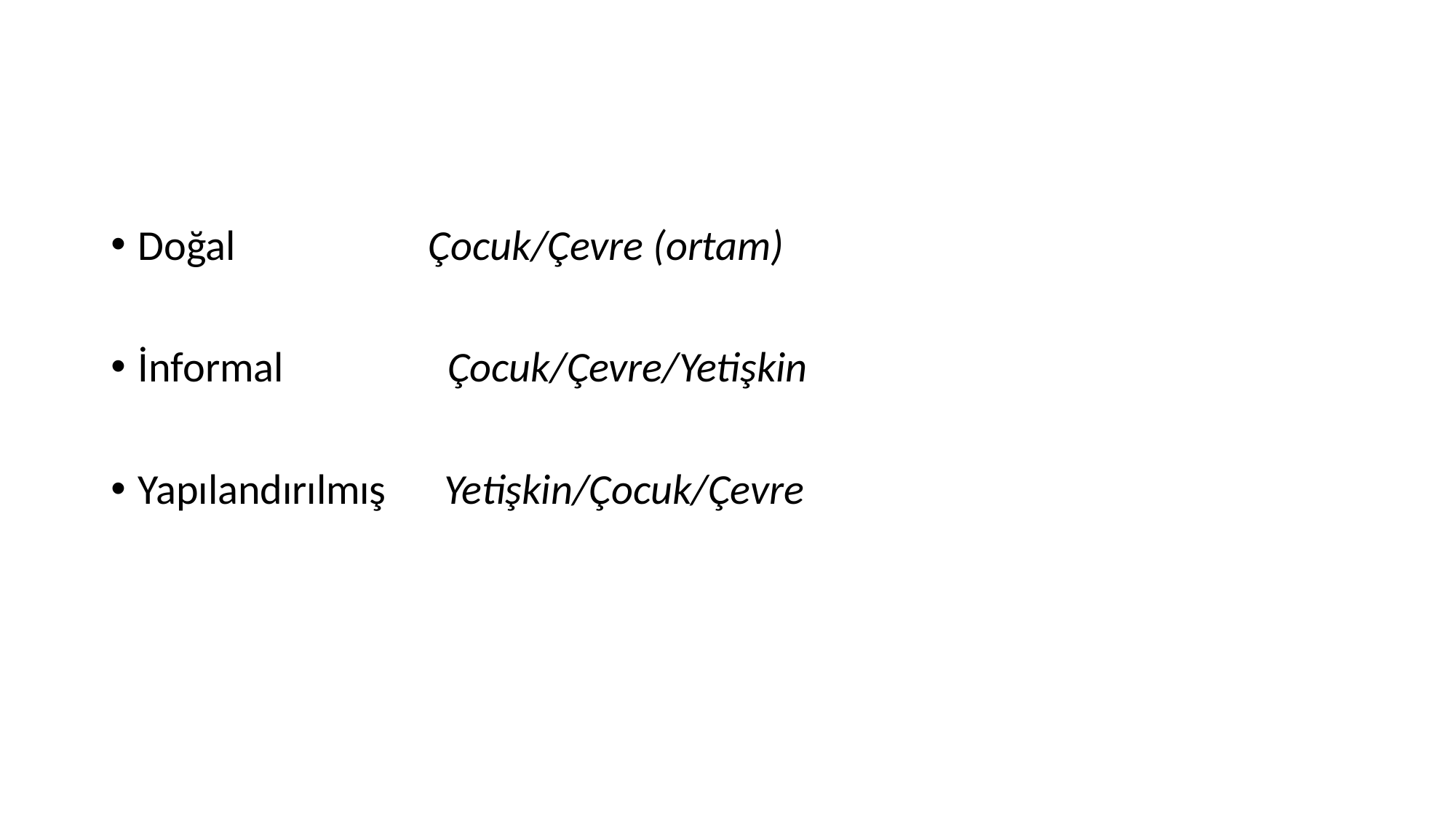

Doğal                    Çocuk/Çevre (ortam)

İnformal                 Çocuk/Çevre/Yetişkin

Yapılandırılmış      Yetişkin/Çocuk/Çevre